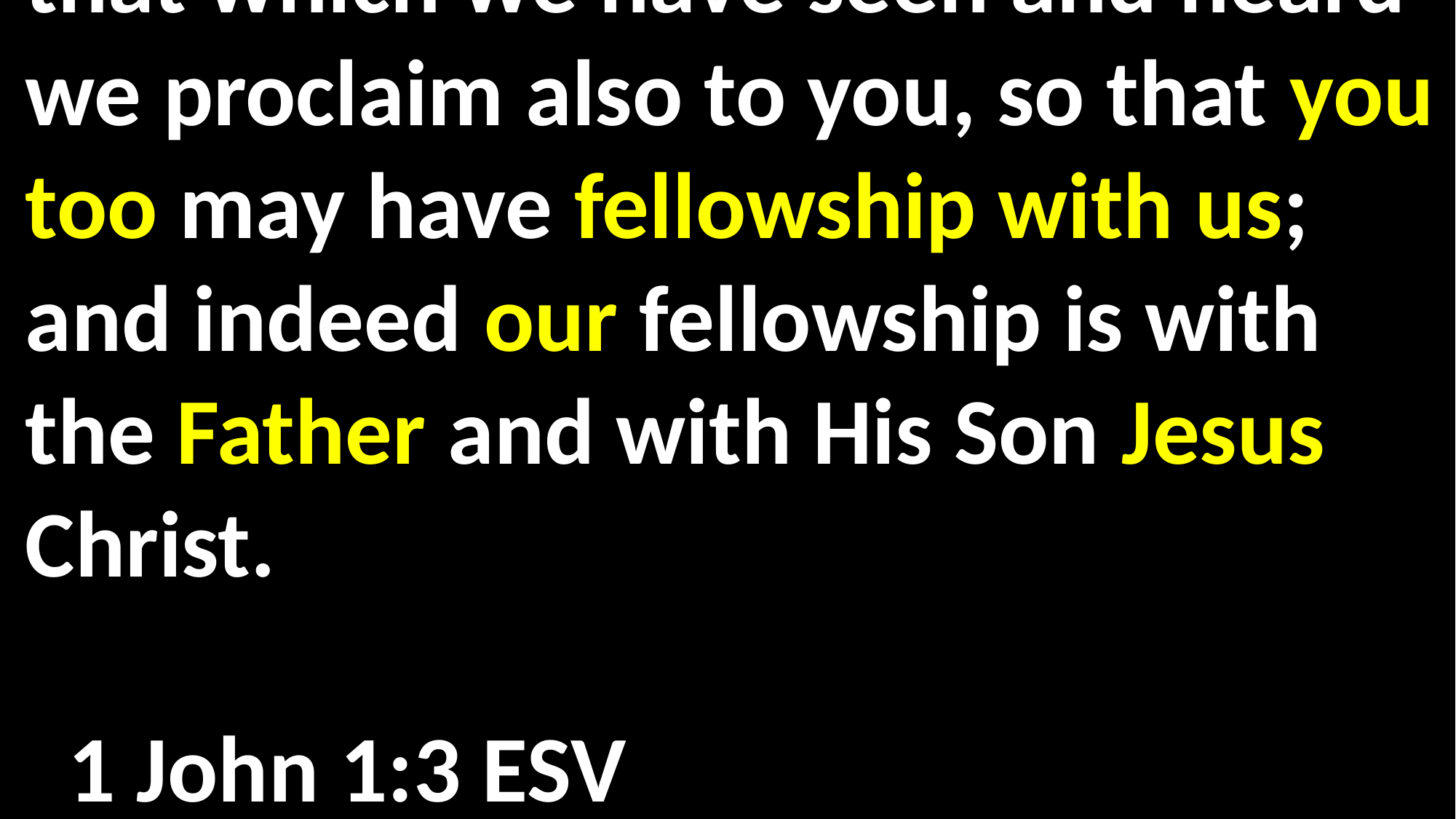

that which we have seen and heard we proclaim also to you, so that you too may have fellowship with us; and indeed our fellowship is with the Father and with His Son Jesus Christ.																  	          						   1 John 1:3 ESV